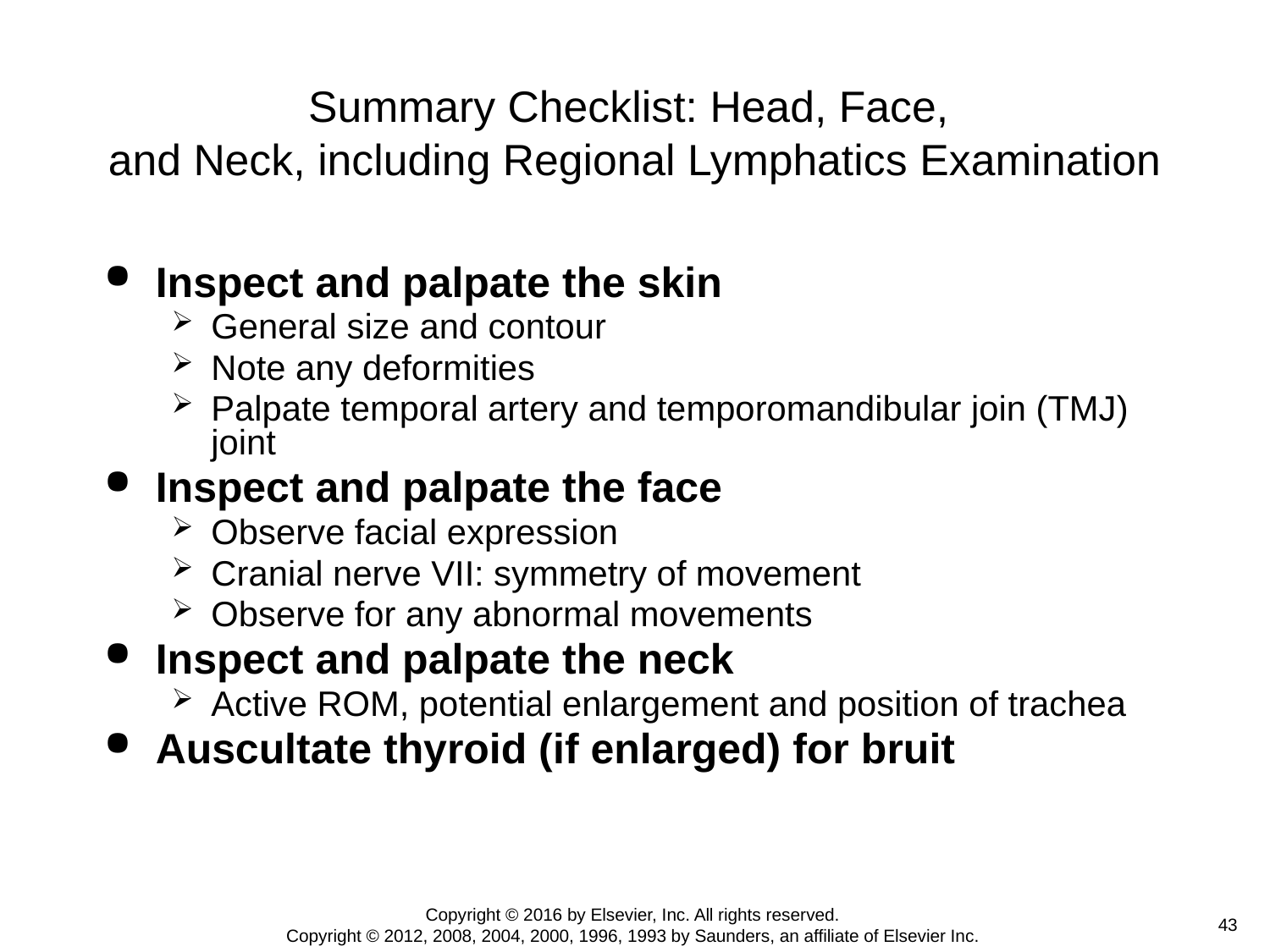

# Summary Checklist: Head, Face, and Neck, including Regional Lymphatics Examination
Inspect and palpate the skin
General size and contour
Note any deformities
Palpate temporal artery and temporomandibular join (TMJ) joint
Inspect and palpate the face
Observe facial expression
Cranial nerve VII: symmetry of movement
Observe for any abnormal movements
Inspect and palpate the neck
Active ROM, potential enlargement and position of trachea
Auscultate thyroid (if enlarged) for bruit
Copyright © 2016 by Elsevier, Inc. All rights reserved.
Copyright © 2012, 2008, 2004, 2000, 1996, 1993 by Saunders, an affiliate of Elsevier Inc.
 43